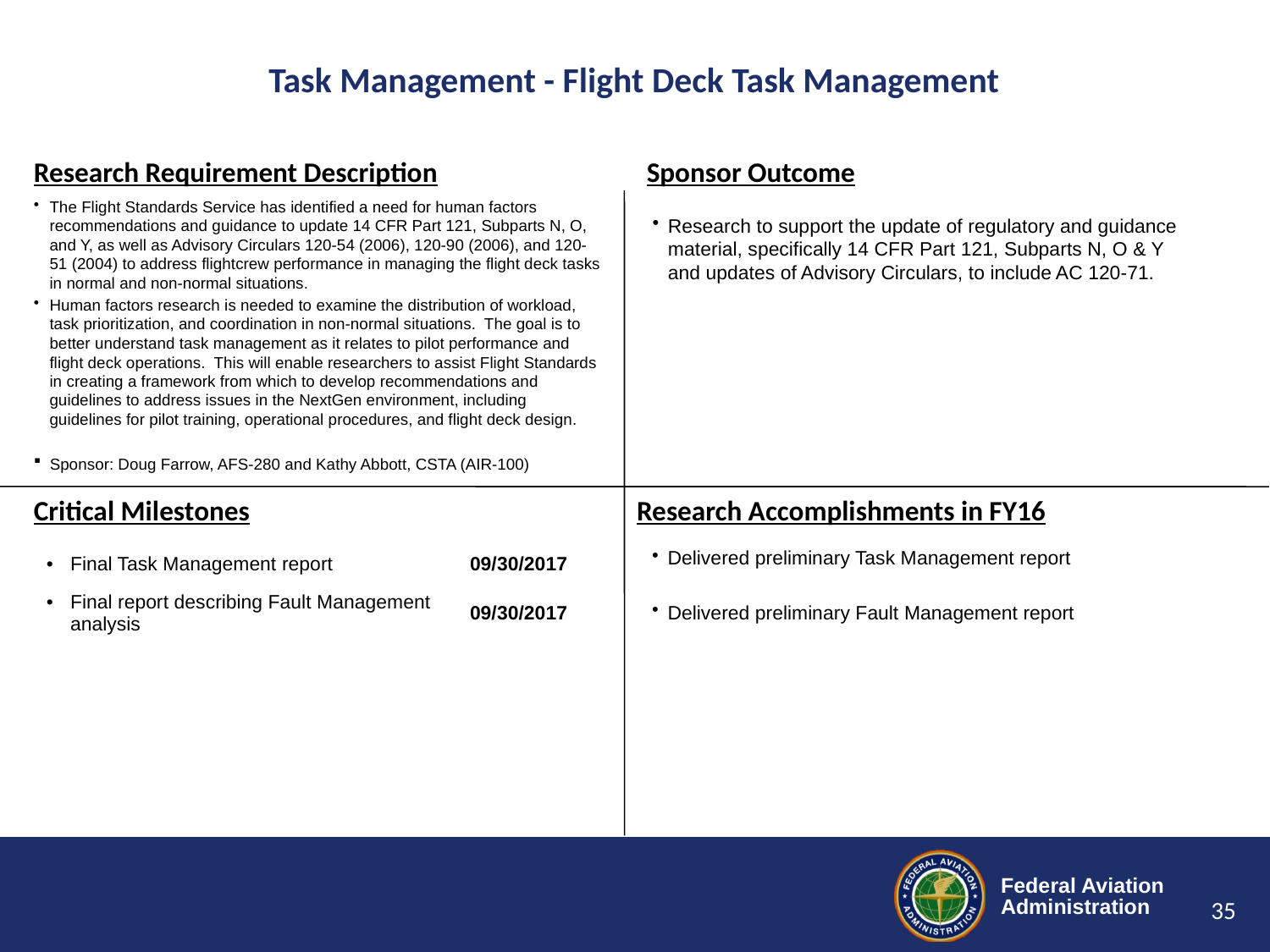

# Task Management - Flight Deck Task Management
The Flight Standards Service has identified a need for human factors recommendations and guidance to update 14 CFR Part 121, Subparts N, O, and Y, as well as Advisory Circulars 120-54 (2006), 120-90 (2006), and 120-51 (2004) to address flightcrew performance in managing the flight deck tasks in normal and non-normal situations.
Human factors research is needed to examine the distribution of workload, task prioritization, and coordination in non-normal situations.  The goal is to better understand task management as it relates to pilot performance and flight deck operations.  This will enable researchers to assist Flight Standards in creating a framework from which to develop recommendations and guidelines to address issues in the NextGen environment, including guidelines for pilot training, operational procedures, and flight deck design.

Sponsor: Doug Farrow, AFS-280 and Kathy Abbott, CSTA (AIR-100)

Research to support the update of regulatory and guidance material, specifically 14 CFR Part 121, Subparts N, O & Y and updates of Advisory Circulars, to include AC 120-71.

Delivered preliminary Task Management report

Delivered preliminary Fault Management report

| Final Task Management report | 09/30/2017 |
| --- | --- |
| Final report describing Fault Management analysis | 09/30/2017 |
35